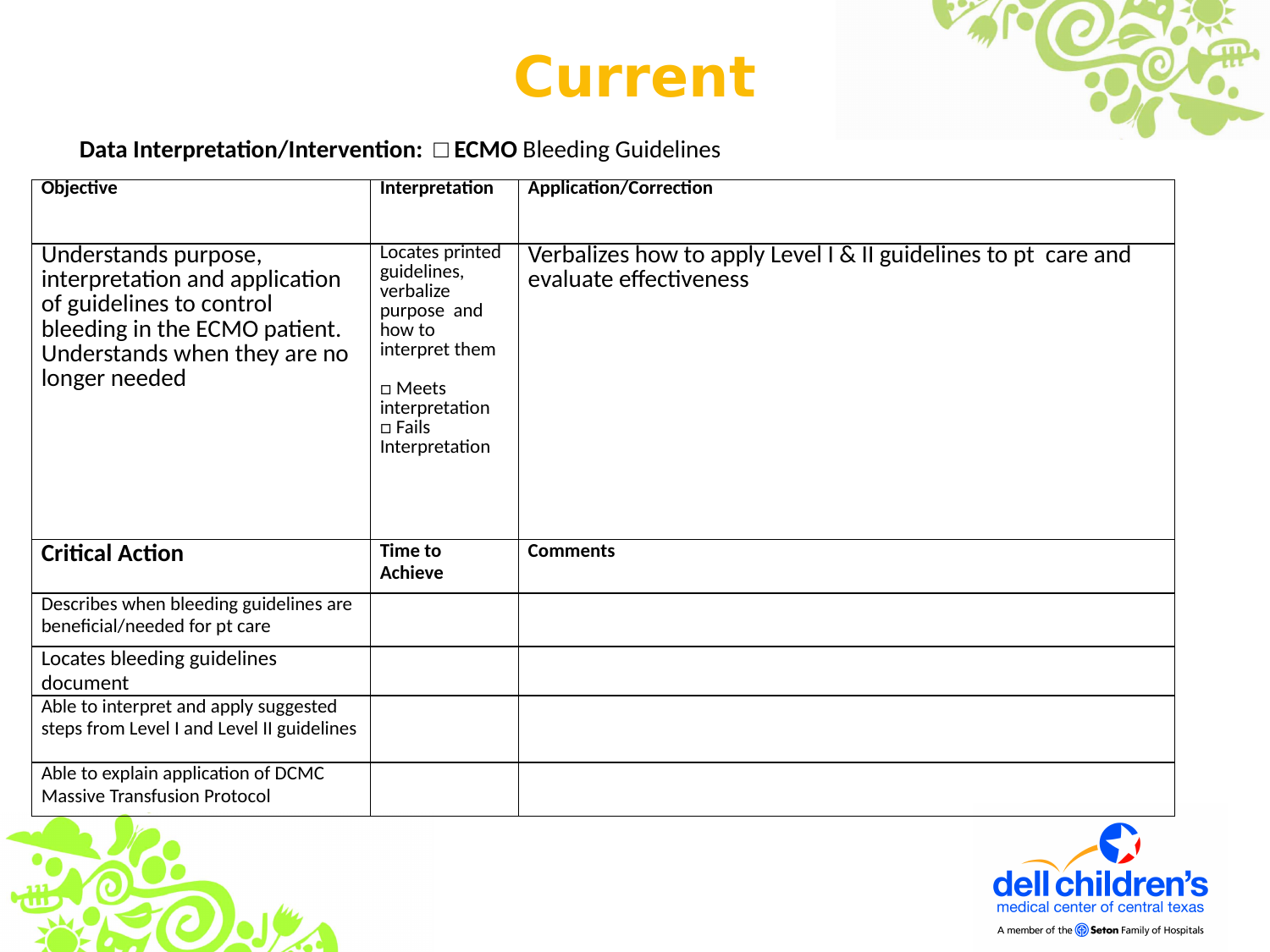

# Current
Data Interpretation/Intervention:  □ ECMO Bleeding Guidelines
| Objective | Interpretation | Application/Correction |
| --- | --- | --- |
| Understands purpose, interpretation and application of guidelines to control bleeding in the ECMO patient. Understands when they are no longer needed | Locates printed guidelines, verbalize purpose and how to interpret them   □ Meets interpretation □ Fails Interpretation | Verbalizes how to apply Level I & II guidelines to pt care and evaluate effectiveness |
| Critical Action | Time to Achieve | Comments |
| Describes when bleeding guidelines are beneficial/needed for pt care |  |  |
| Locates bleeding guidelines document |  |  |
| Able to interpret and apply suggested steps from Level I and Level II guidelines |  |  |
| Able to explain application of DCMC Massive Transfusion Protocol |  |  |